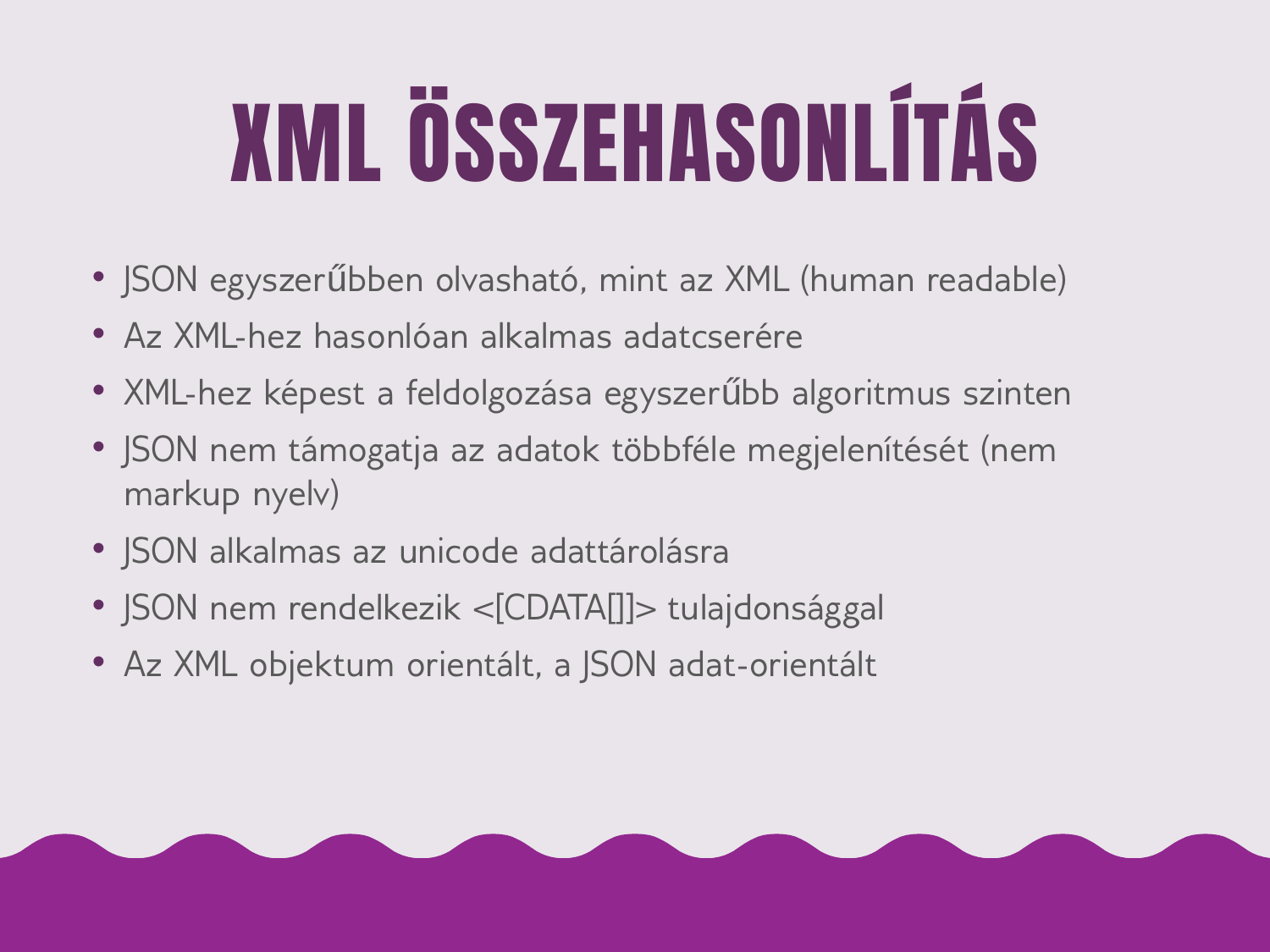

# XML összehasonlítás
JSON egyszerűbben olvasható, mint az XML (human readable)
Az XML-hez hasonlóan alkalmas adatcserére
XML-hez képest a feldolgozása egyszerűbb algoritmus szinten
JSON nem támogatja az adatok többféle megjelenítését (nem markup nyelv)
JSON alkalmas az unicode adattárolásra
JSON nem rendelkezik <[CDATA[]]> tulajdonsággal
Az XML objektum orientált, a JSON adat-orientált